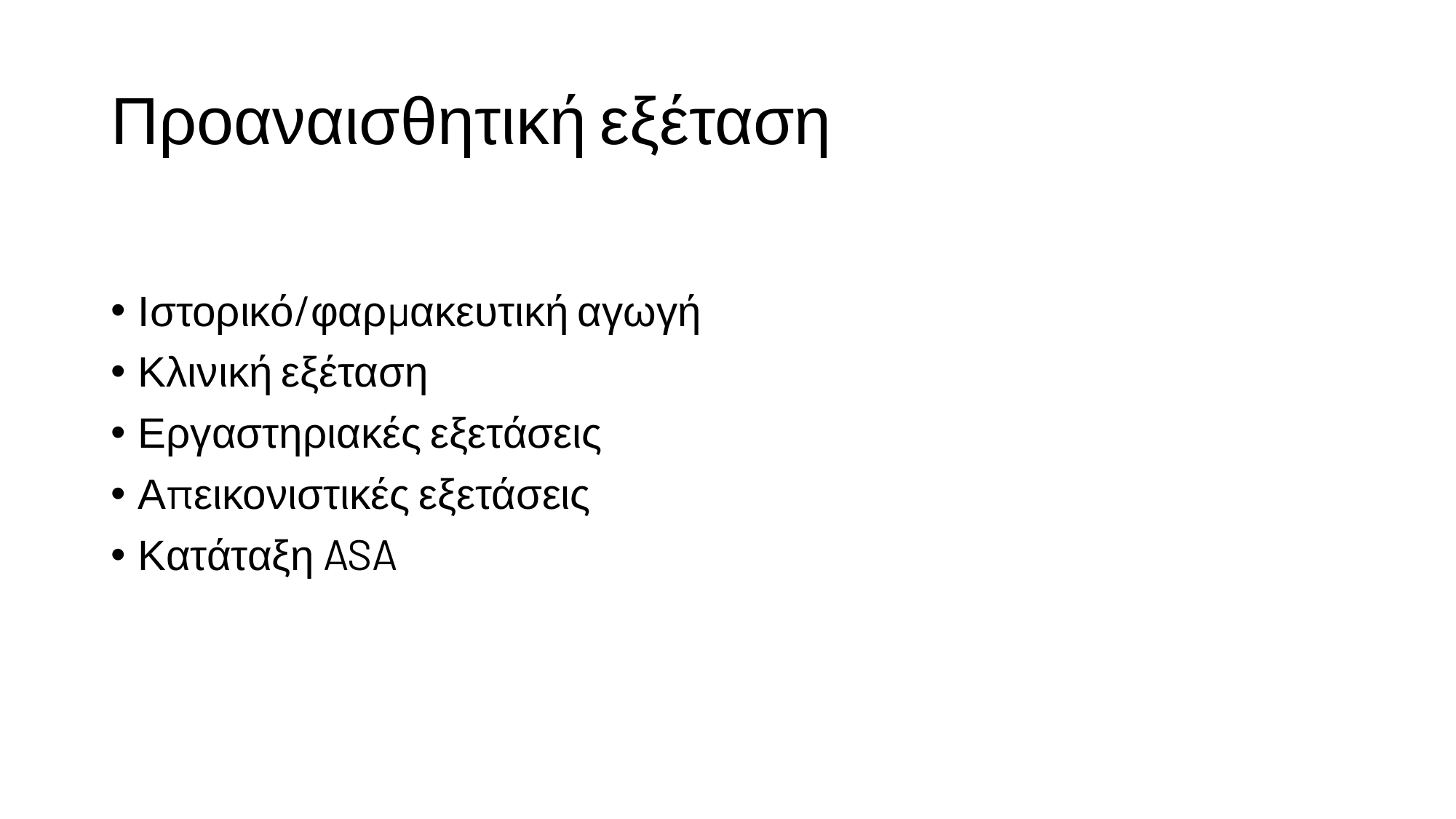

# Προαναισθητική εξέταση

Ιστορικό/φαρμακευτική αγωγή
Κλινική εξέταση
Εργαστηριακές εξετάσεις
Απεικονιστικές εξετάσεις
Κατάταξη ASA